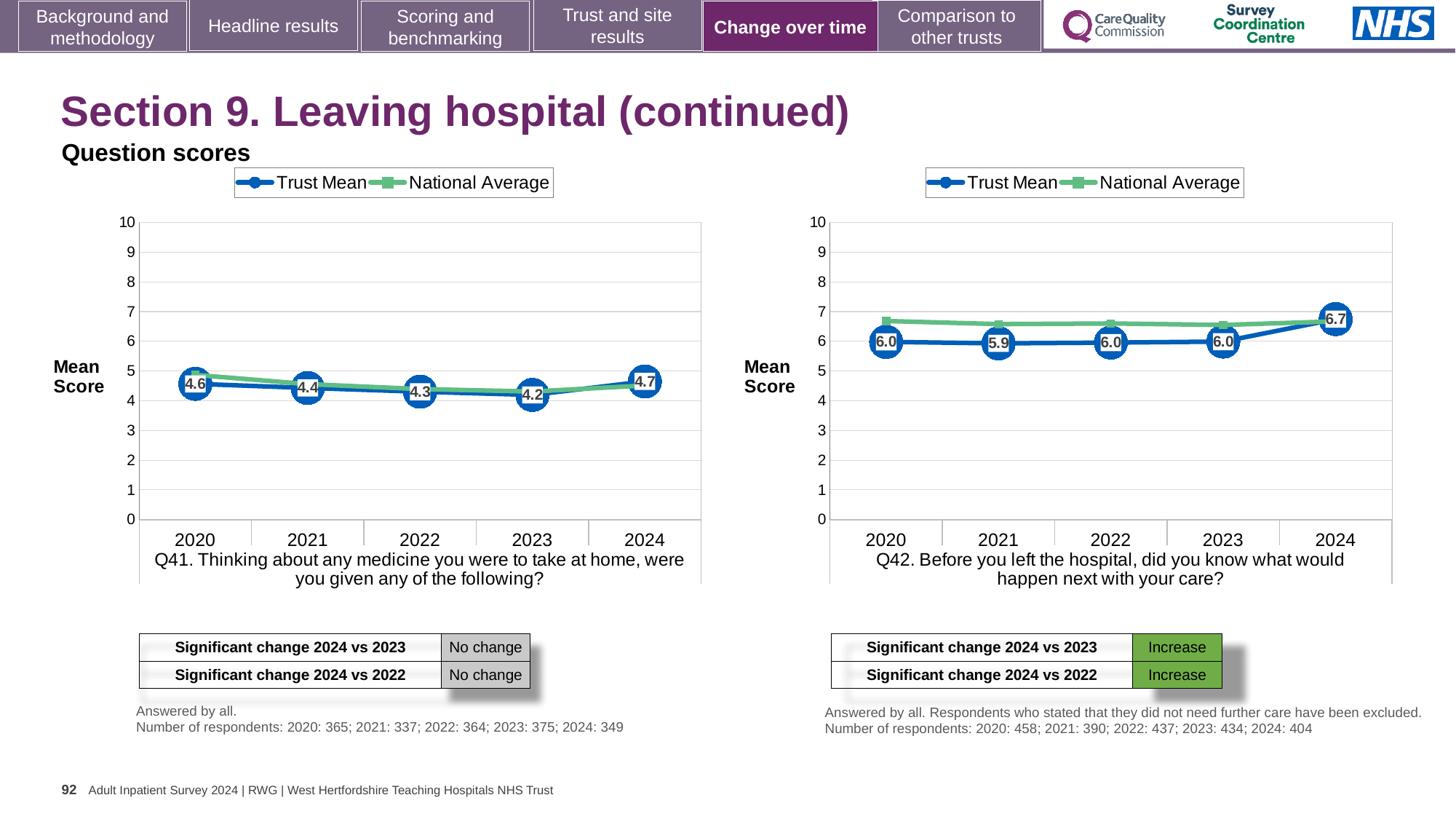

# Section 9. Leaving hospital (continued)
Question scores

### Chart

| Category | Trust Mean | National Average |
|---|---|---|
| 2020 | 4.569873379555119 | 4.870046056338317 |
| 2021 | 4.430004171956606 | 4.559779557716962 |
| 2022 | 4.304745865032295 | 4.393293438839676 |
| 2023 | 4.195981788785503 | 4.311320910470059 |
| 2024 | 4.650761034072255 | 4.513074126480582 |

### Chart

| Category | Trust Mean | National Average |
|---|---|---|
| 2020 | 5.981514419054401 | 6.682918926457972 |
| 2021 | 5.93101226513881 | 6.578663337196869 |
| 2022 | 5.957588968829177 | 6.600935210421005 |
| 2023 | 5.992314069654864 | 6.550349835395068 |
| 2024 | 6.747622964963004 | 6.671287481690015 |
| Significant change 2024 vs 2023 | No change |
| --- | --- |
| Significant change 2024 vs 2022 | No change |
| Significant change 2024 vs 2023 | Increase |
| --- | --- |
| Significant change 2024 vs 2022 | Increase |
Answered by all.
Number of respondents: 2020: 365; 2021: 337; 2022: 364; 2023: 375; 2024: 349

Answered by all. Respondents who stated that they did not need further care have been excluded.
Number of respondents: 2020: 458; 2021: 390; 2022: 437; 2023: 434; 2024: 404

92